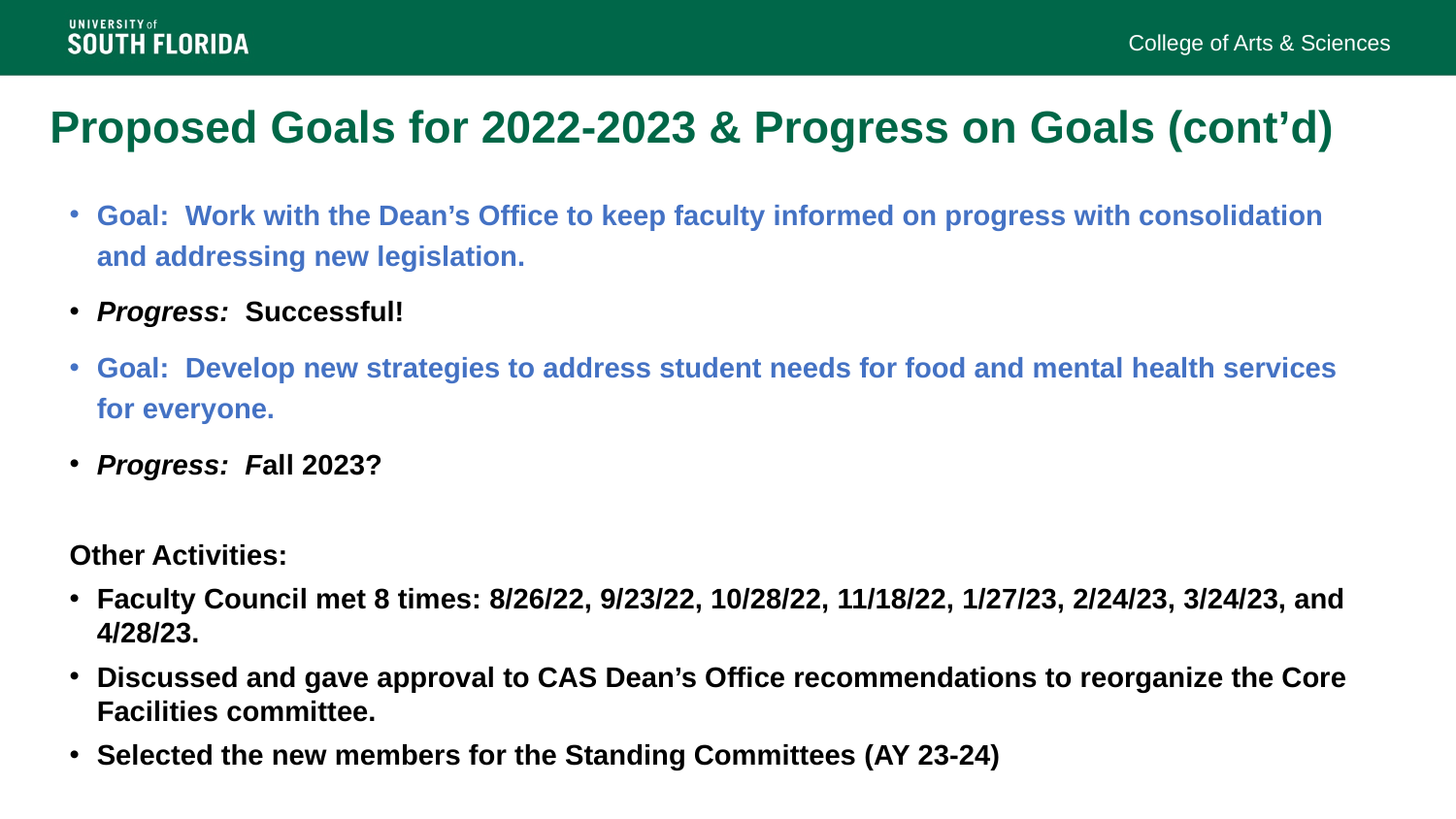

College of Arts & Sciences
# Proposed Goals for 2022-2023 & Progress on Goals (cont’d)
Goal:  Work with the Dean’s Office to keep faculty informed on progress with consolidation and addressing new legislation.
Progress:  Successful!
Goal:  Develop new strategies to address student needs for food and mental health services for everyone.
Progress:  Fall 2023?

Other Activities:
Faculty Council met 8 times: 8/26/22, 9/23/22, 10/28/22, 11/18/22, 1/27/23, 2/24/23, 3/24/23, and 4/28/23.
Discussed and gave approval to CAS Dean’s Office recommendations to reorganize the Core Facilities committee.
Selected the new members for the Standing Committees (AY 23-24)